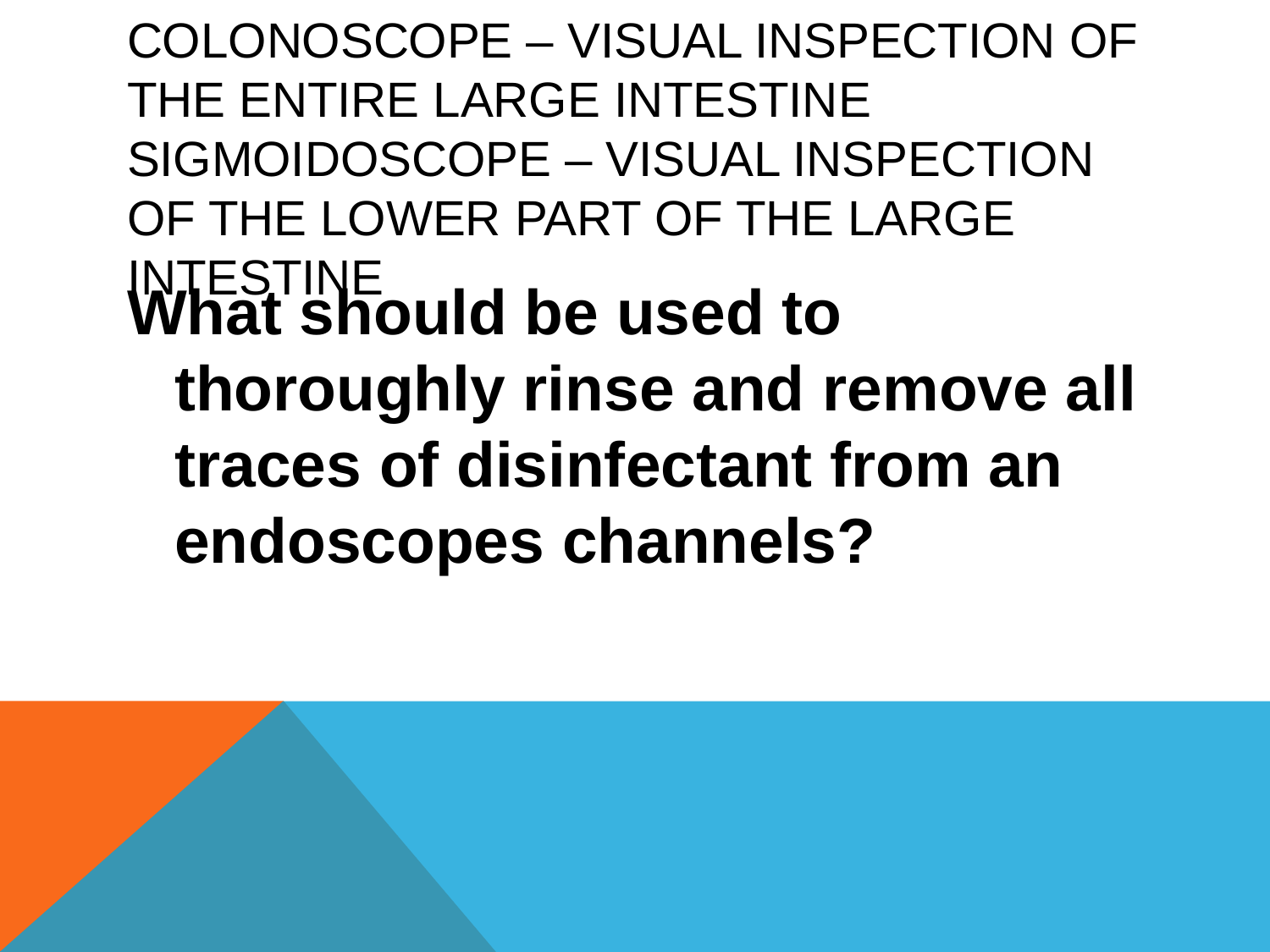

# Colonoscope – visual inspection of the entire large intestine sigmoidoscope – visual inspection of the lower part of the large intestine
What should be used to thoroughly rinse and remove all traces of disinfectant from an endoscopes channels?